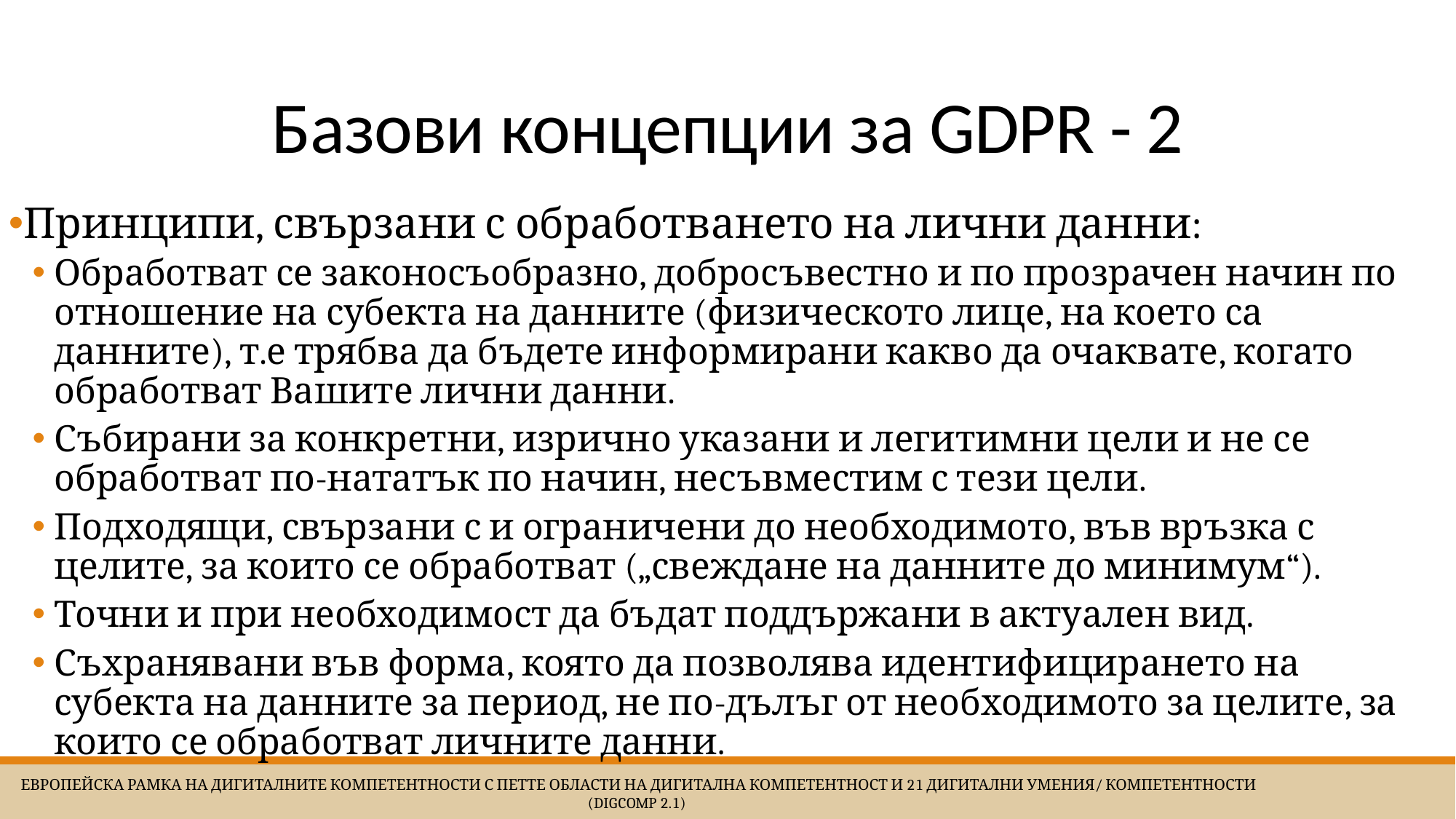

# Базови концепции за GDPR - 2
Принципи, свързани с обработването на лични данни:
Обработват се законосъобразно, добросъвестно и по прозрачен начин по отношение на субекта на данните (физическото лице, на което са данните), т.е трябва да бъдете информирани какво да очаквате, когато обработват Вашите лични данни.
Събирани за конкретни, изрично указани и легитимни цели и не се обработват по-нататък по начин, несъвместим с тези цели.
Подходящи, свързани с и ограничени до необходимото, във връзка с целите, за които се обработват („свеждане на данните до минимум“).
Точни и при необходимост да бъдат поддържани в актуален вид.
Съхранявани във форма, която да позволява идентифицирането на субекта на данните за период, не по-дълъг от необходимото за целите, за които се обработват личните данни.
 Европейска Рамка на дигиталните компетентности с петте области на дигитална компетентност и 21 дигитални умения/ компетентности (DigComp 2.1)